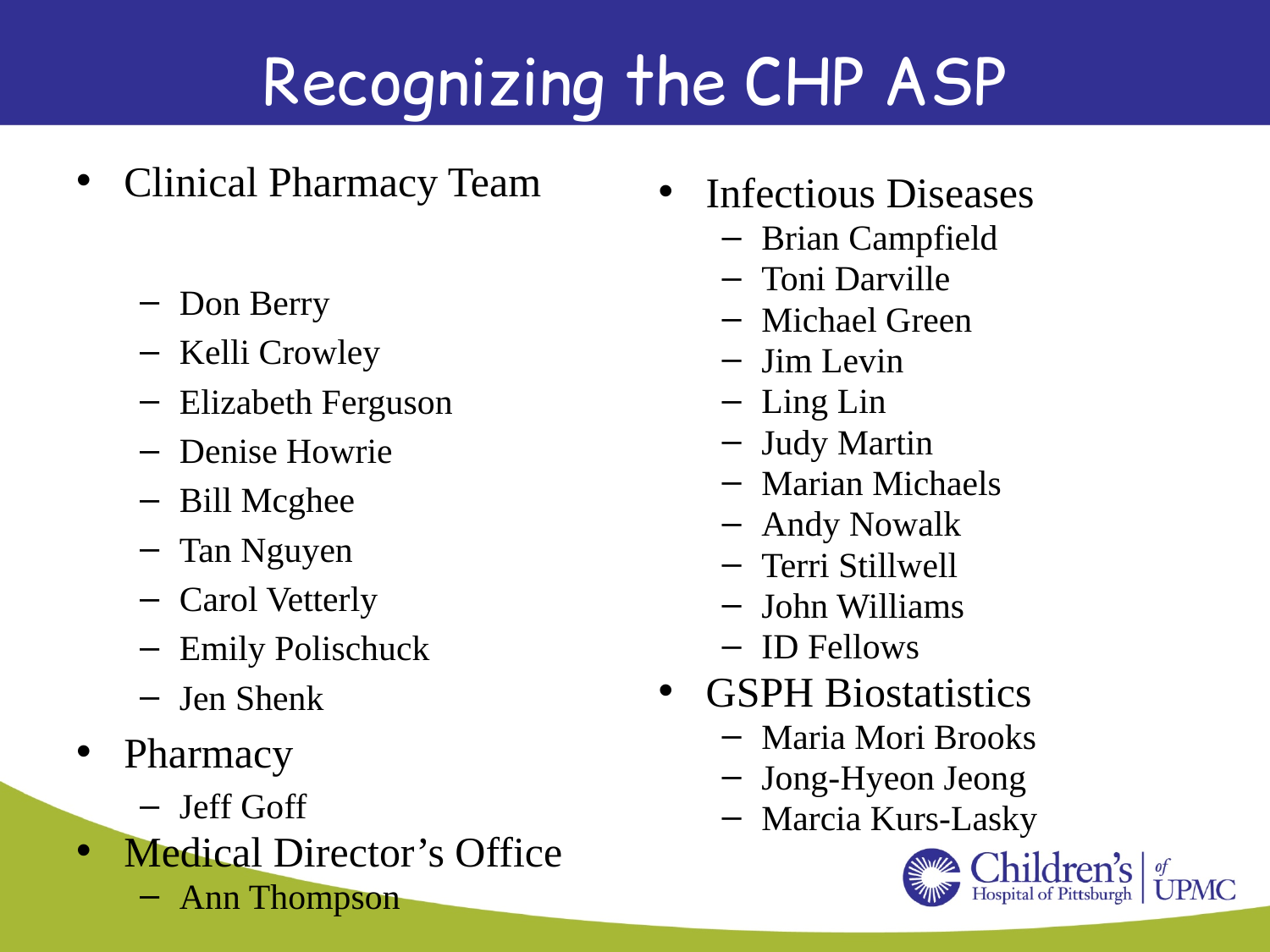

# Recognizing the CHP ASP
Clinical Pharmacy Team
Don Berry
Kelli Crowley
Elizabeth Ferguson
Denise Howrie
Bill Mcghee
Tan Nguyen
Carol Vetterly
Emily Polischuck
Jen Shenk
Pharmacy
Jeff Goff
Medical Director’s Office
Ann Thompson

Infectious Diseases
Brian Campfield
Toni Darville
Michael Green
Jim Levin
Ling Lin
Judy Martin
Marian Michaels
Andy Nowalk
Terri Stillwell
John Williams
ID Fellows
GSPH Biostatistics
Maria Mori Brooks
Jong-Hyeon Jeong
Marcia Kurs-Lasky